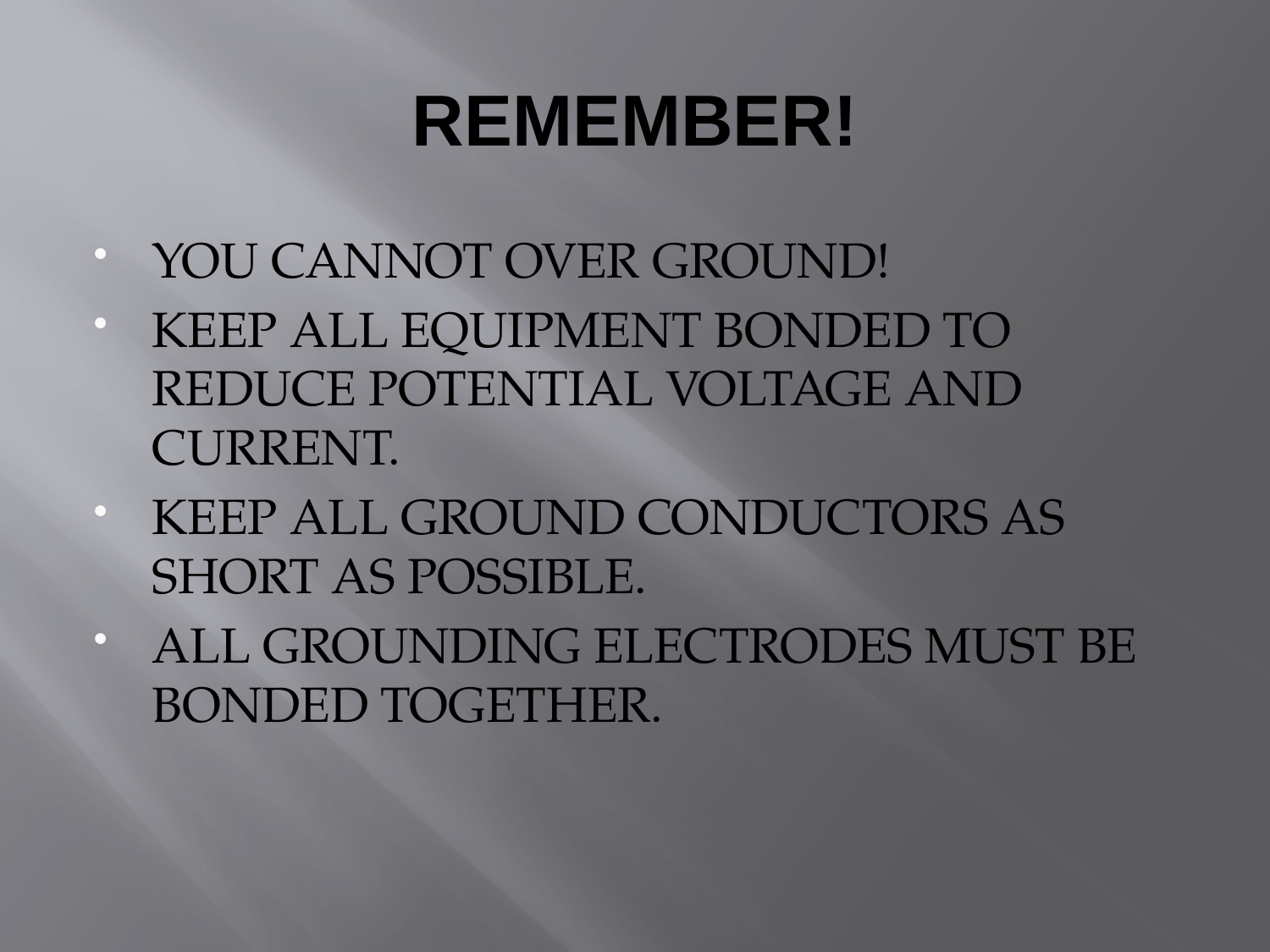

# REMEMBER!
YOU CANNOT OVER GROUND!
KEEP ALL EQUIPMENT BONDED TO REDUCE POTENTIAL VOLTAGE AND CURRENT.
KEEP ALL GROUND CONDUCTORS AS SHORT AS POSSIBLE.
ALL GROUNDING ELECTRODES MUST BE BONDED TOGETHER.